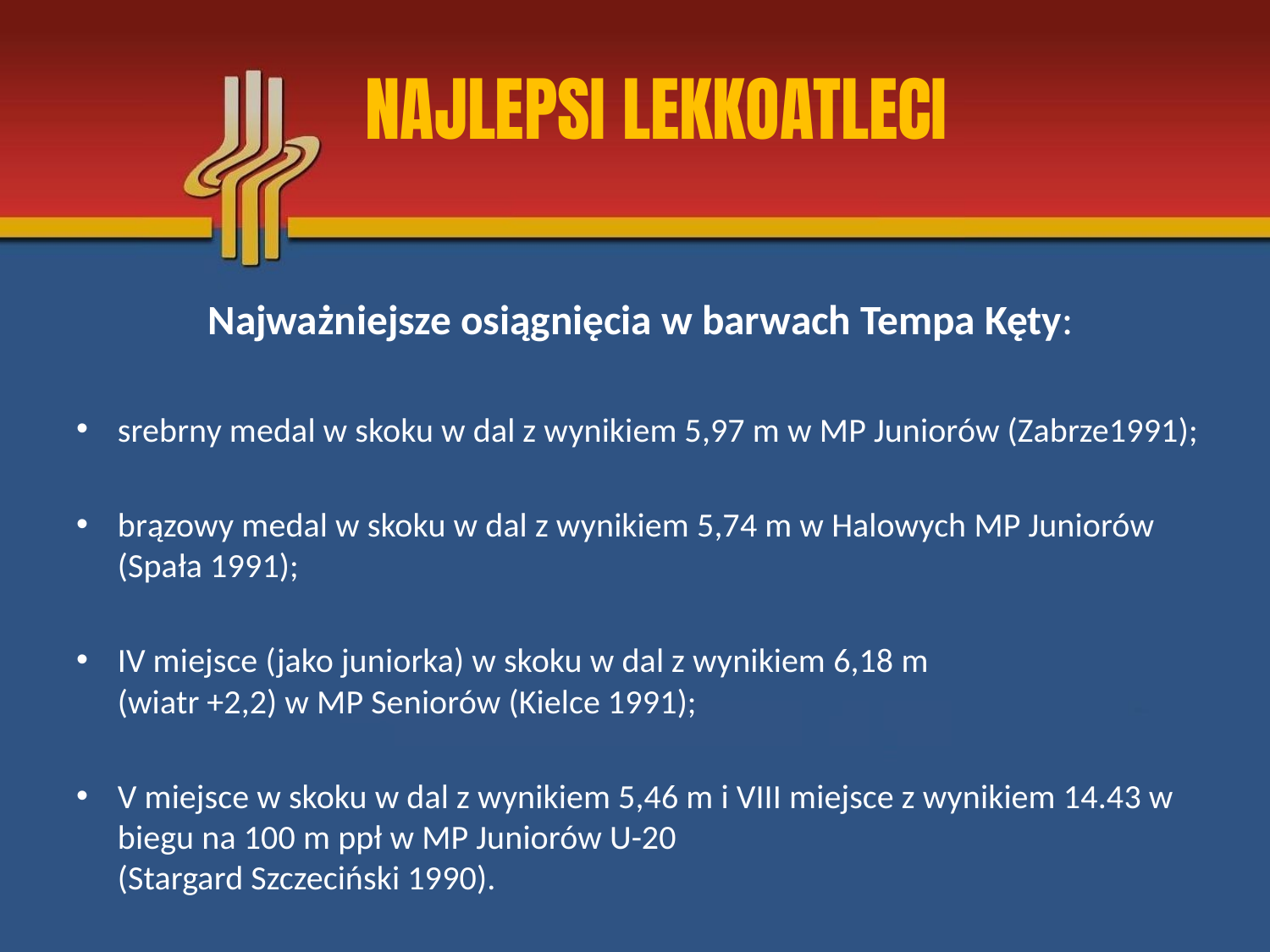

# NAJLEPSI LEKKOATLECI
Najważniejsze osiągnięcia w barwach Tempa Kęty:

srebrny medal w skoku w dal z wynikiem 5,97 m w MP Juniorów (Zabrze1991);

brązowy medal w skoku w dal z wynikiem 5,74 m w Halowych MP Juniorów (Spała 1991);

IV miejsce (jako juniorka) w skoku w dal z wynikiem 6,18 m
(wiatr +2,2) w MP Seniorów (Kielce 1991);

V miejsce w skoku w dal z wynikiem 5,46 m i VIII miejsce z wynikiem 14.43 w biegu na 100 m ppł w MP Juniorów U-20
(Stargard Szczeciński 1990).